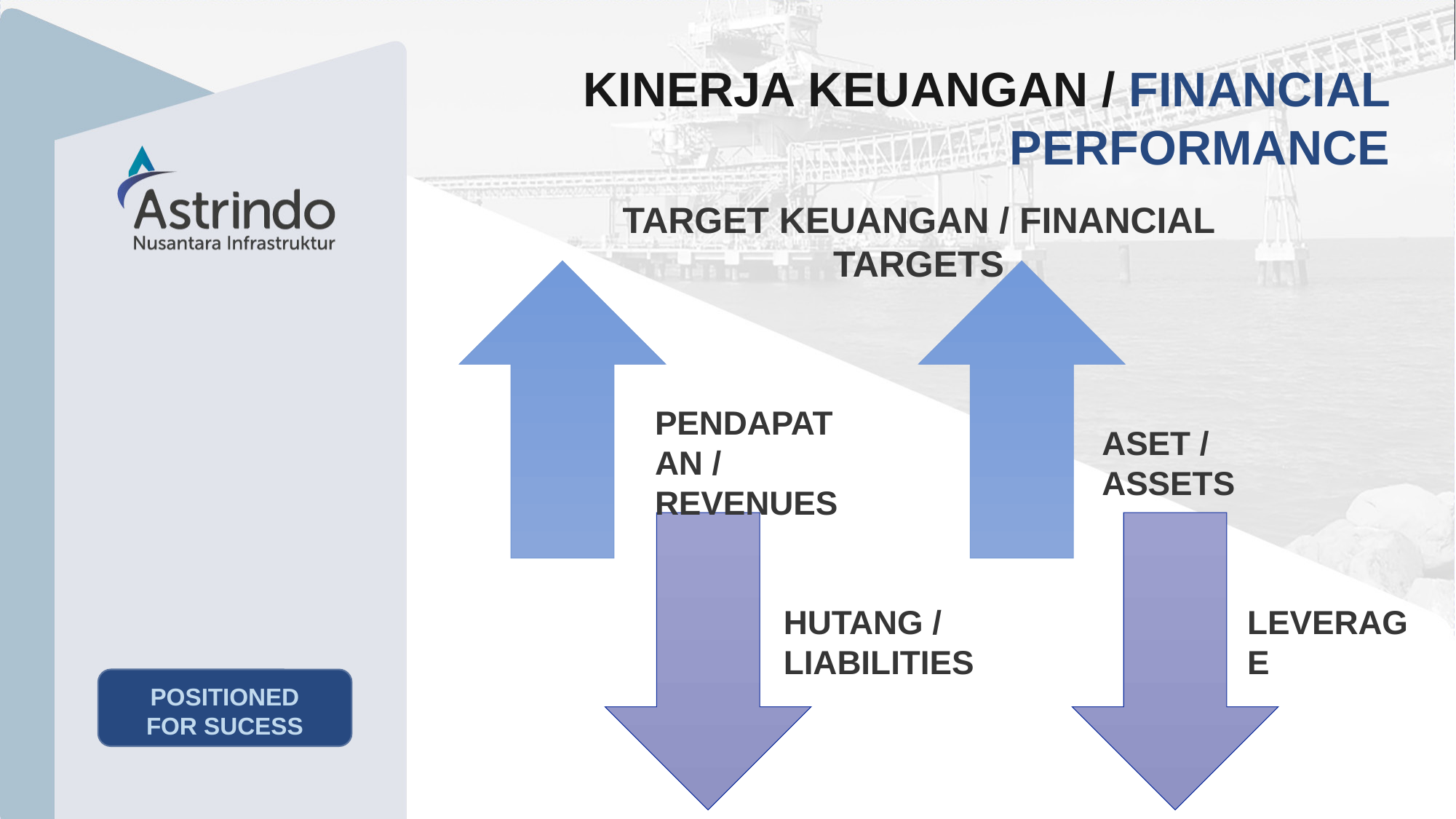

KINERJA KEUANGAN / FINANCIAL PERFORMANCE
TARGET KEUANGAN / FINANCIAL TARGETS

PENDAPATAN / REVENUES
ASET / ASSETS

HUTANG / LIABILITIES
LEVERAGE

POSITIONED FOR SUCESS